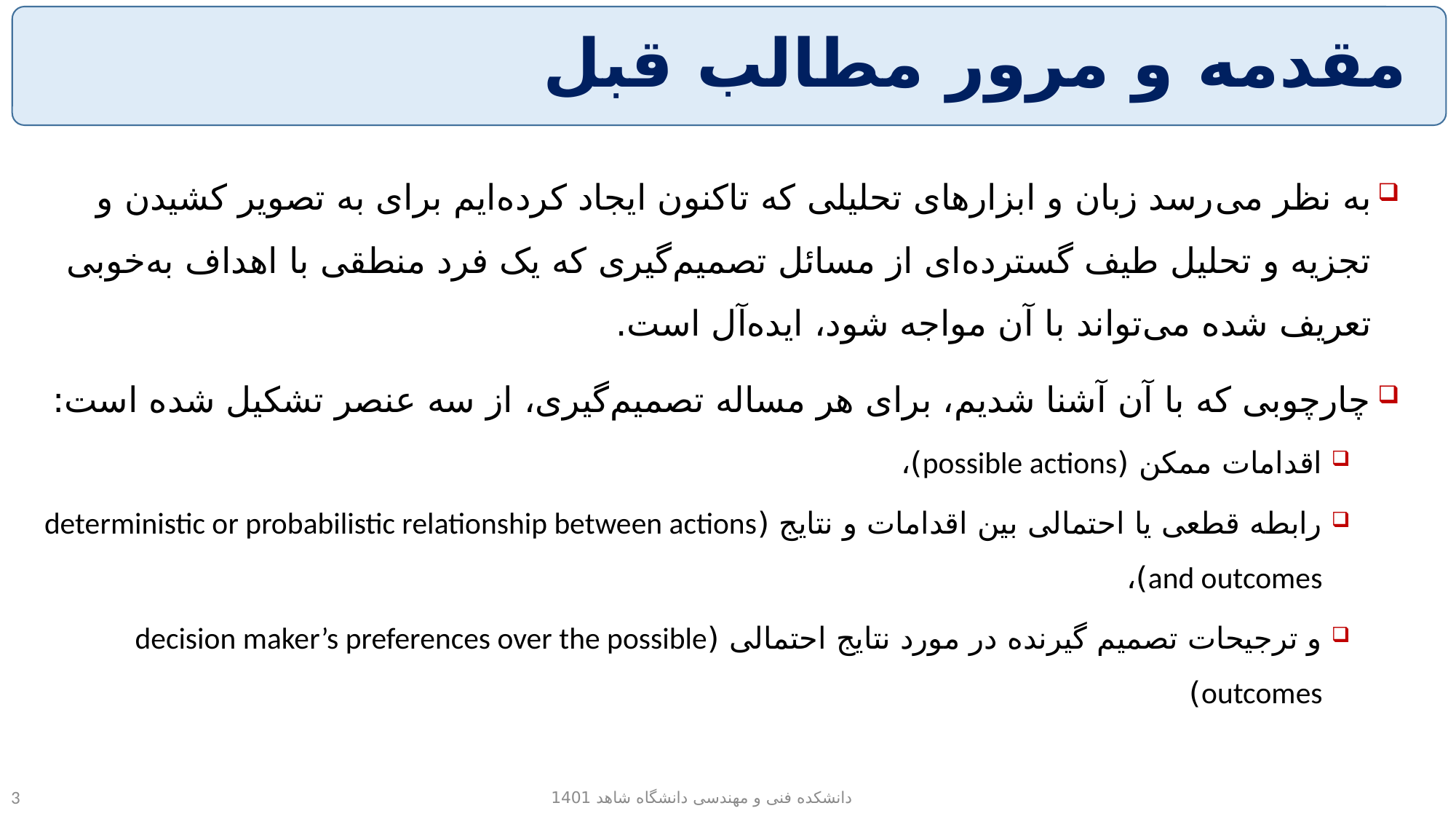

# مقدمه و مرور مطالب قبل
به نظر می‌رسد زبان و ابزارهای تحلیلی که تاکنون ایجاد کرده‌ایم برای به تصویر کشیدن و تجزیه و تحلیل طیف گسترده‌ای از مسائل تصمیم‌گیری که یک فرد منطقی با اهداف به‌خوبی تعریف شده می‌تواند با آن مواجه شود، ایده‌آل است.
چارچوبی که با آن آشنا شدیم، برای هر مساله تصمیم‌گیری، از سه عنصر تشکیل شده است:
اقدامات ممکن (possible actions)،
رابطه قطعی یا احتمالی بین اقدامات و نتایج (deterministic or probabilistic relationship between actions and outcomes)،
و ترجیحات تصمیم گیرنده در مورد نتایج احتمالی (decision maker’s preferences over the possible outcomes)
دانشکده فنی و مهندسی دانشگاه شاهد 1401
3